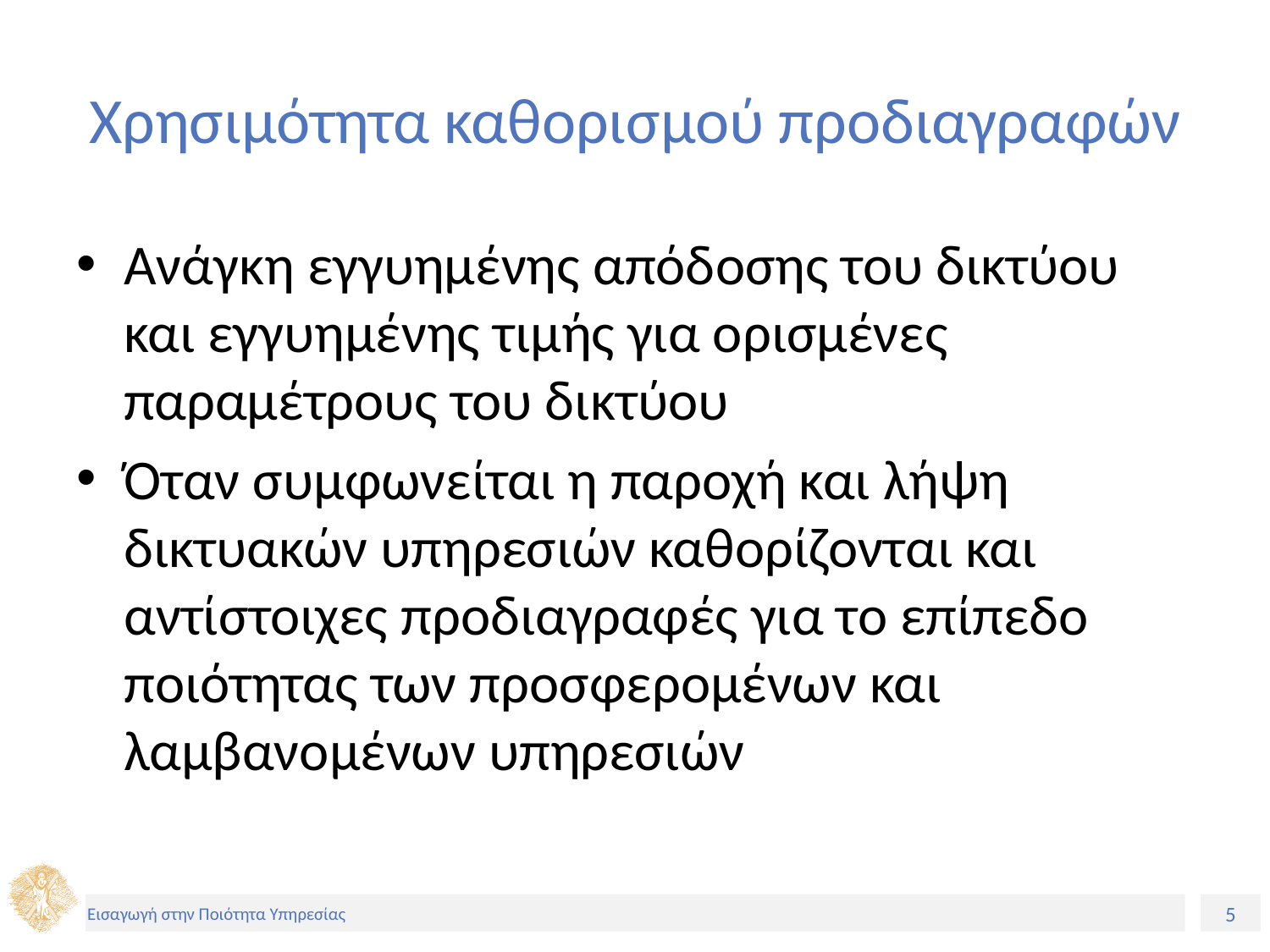

# Χρησιμότητα καθορισμού προδιαγραφών
Ανάγκη εγγυημένης απόδοσης του δικτύου και εγγυημένης τιμής για ορισμένες παραμέτρους του δικτύου
Όταν συμφωνείται η παροχή και λήψη δικτυακών υπηρεσιών καθορίζονται και αντίστοιχες προδιαγραφές για το επίπεδο ποιότητας των προσφερομένων και λαμβανομένων υπηρεσιών